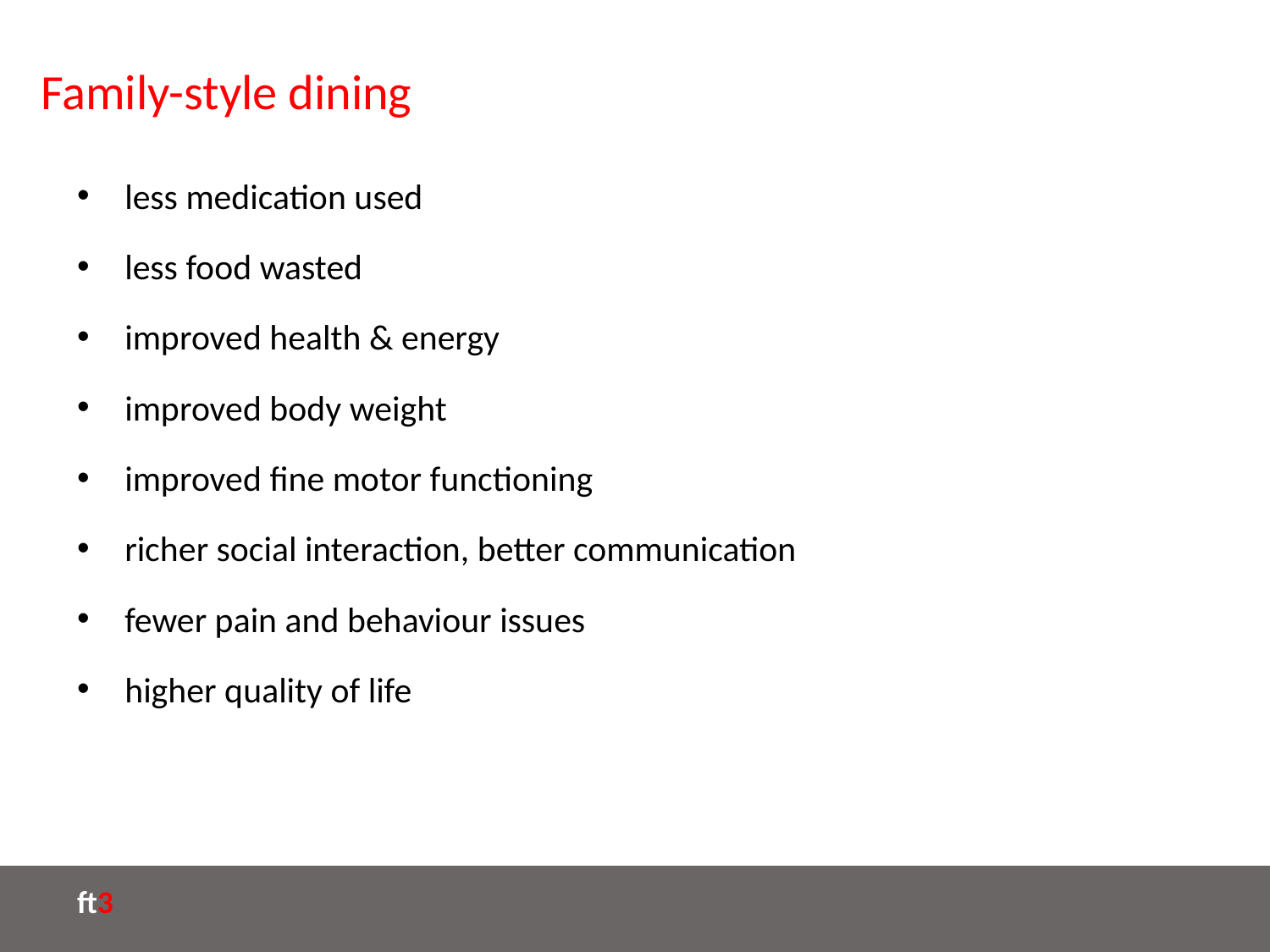

# Family-style dining
less medication used
less food wasted
improved health & energy
improved body weight
improved fine motor functioning
richer social interaction, better communication
fewer pain and behaviour issues
higher quality of life
“For people with dementia, food may be the last thing they lose interest in.” Keith Schaeffer, author, “